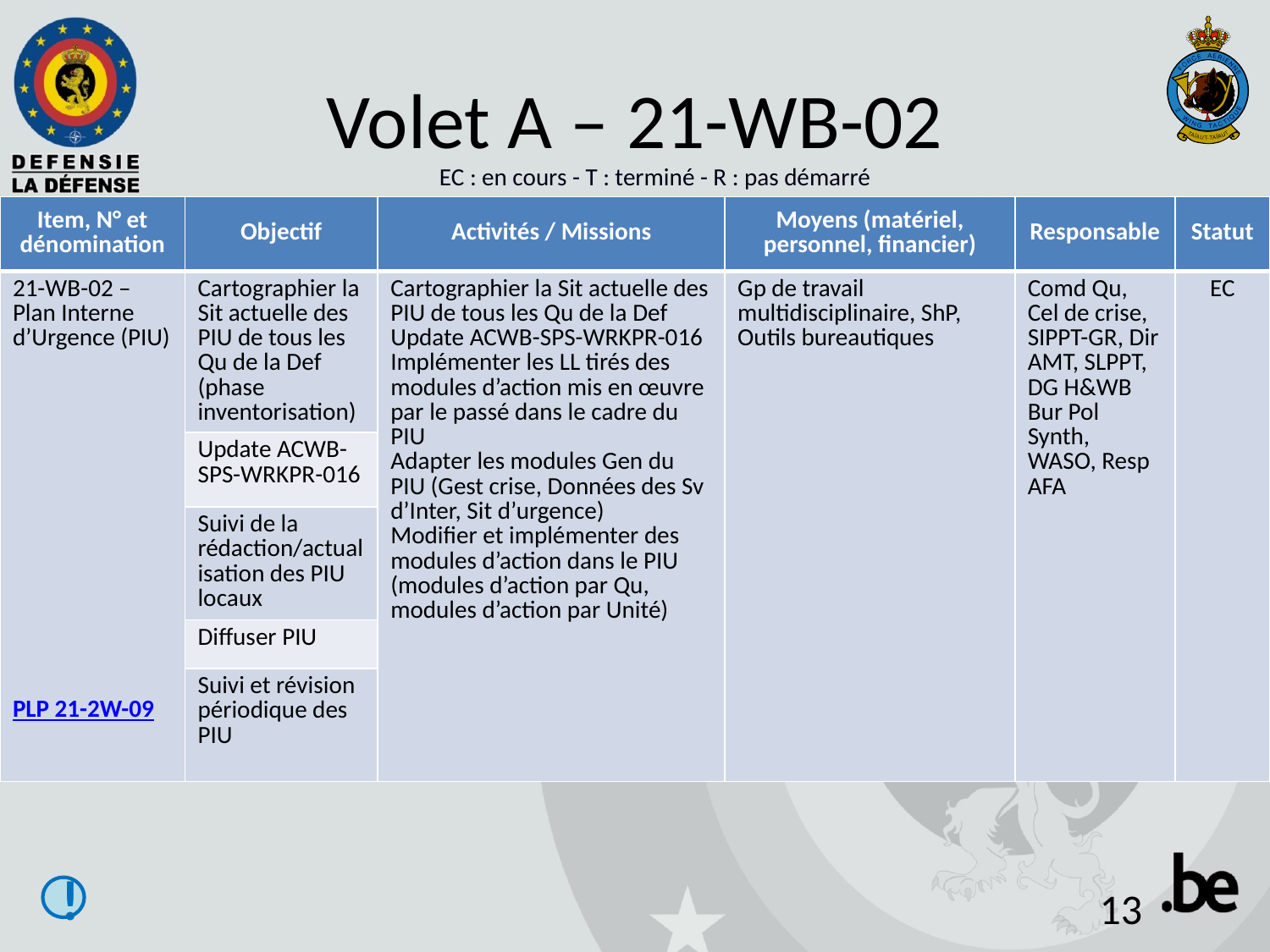

# Volet A – 21-WB-02
EC : en cours - T : terminé - R : pas démarré
| Item, N° et dénomination | Objectif | Activités / Missions | Moyens (matériel, personnel, financier) | Responsable | Statut |
| --- | --- | --- | --- | --- | --- |
| 21-WB-02 – Plan Interne d’Urgence (PIU) PLP 21-2W-09 | Cartographier la Sit actuelle des PIU de tous les Qu de la Def (phase inventorisation) | Cartographier la Sit actuelle des PIU de tous les Qu de la Def Update ACWB-SPS-WRKPR-016 Implémenter les LL tirés des modules d’action mis en œuvre par le passé dans le cadre du PIU Adapter les modules Gen du PIU (Gest crise, Données des Sv d’Inter, Sit d’urgence) Modifier et implémenter des modules d’action dans le PIU (modules d’action par Qu, modules d’action par Unité) | Gp de travail multidisciplinaire, ShP, Outils bureautiques | Comd Qu, Cel de crise, SIPPT-GR, Dir AMT, SLPPT, DG H&WB Bur Pol Synth, WASO, Resp AFA | EC |
|  | Update ACWB-SPS-WRKPR-016 |  |  |  |  |
|  | Suivi de la rédaction/actualisation des PIU locaux |  |  |  |  |
|  | Diffuser PIU |  |  |  |  |
|  | Suivi et révision périodique des PIU |  |  |  |  |
!
13